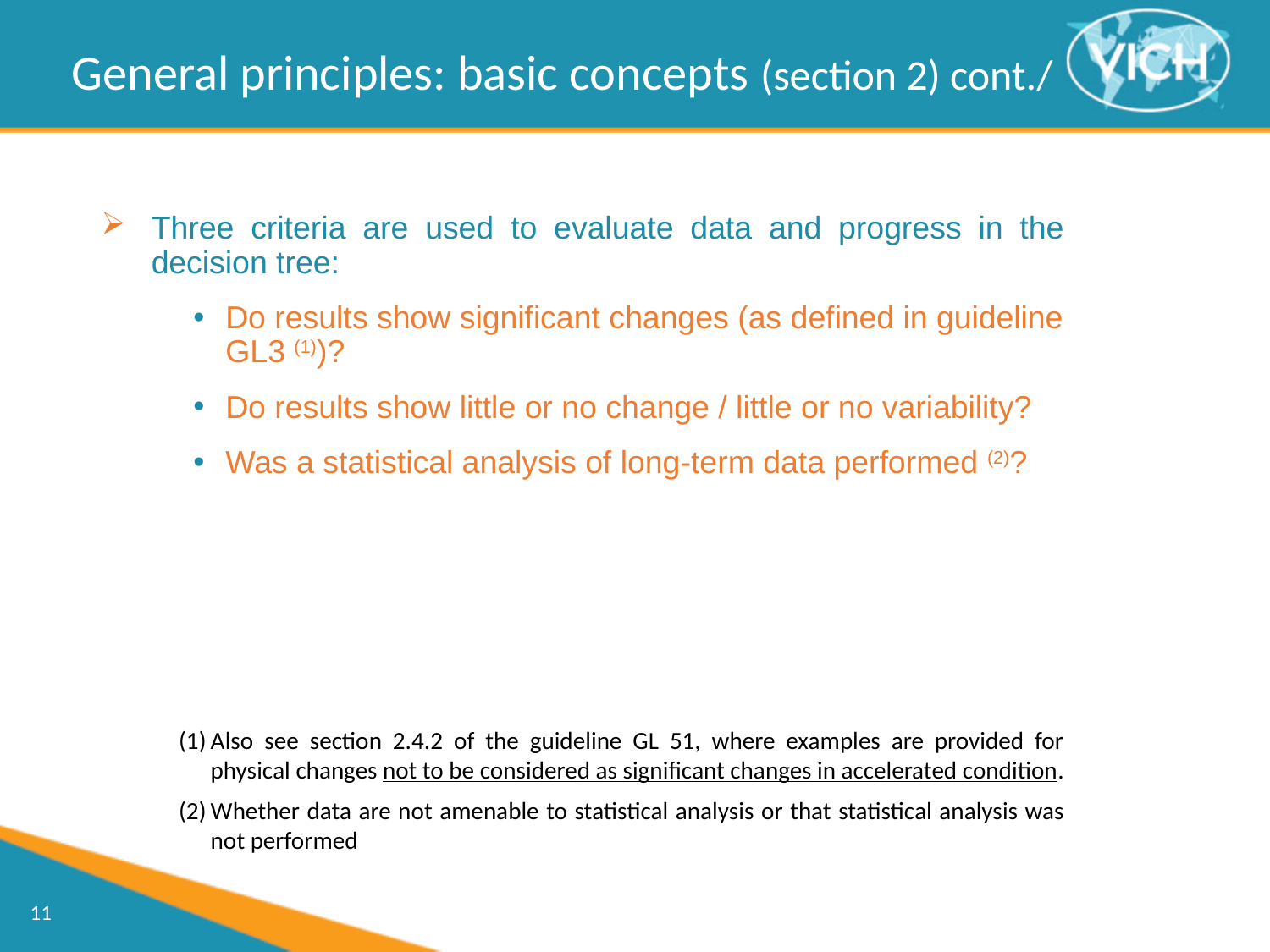

General principles: basic concepts (section 2) cont./
Three criteria are used to evaluate data and progress in the decision tree:
Do results show significant changes (as defined in guideline GL3 (1))?
Do results show little or no change / little or no variability?
Was a statistical analysis of long-term data performed (2)?

Also see section 2.4.2 of the guideline GL 51, where examples are provided for physical changes not to be considered as significant changes in accelerated condition.
Whether data are not amenable to statistical analysis or that statistical analysis was not performed